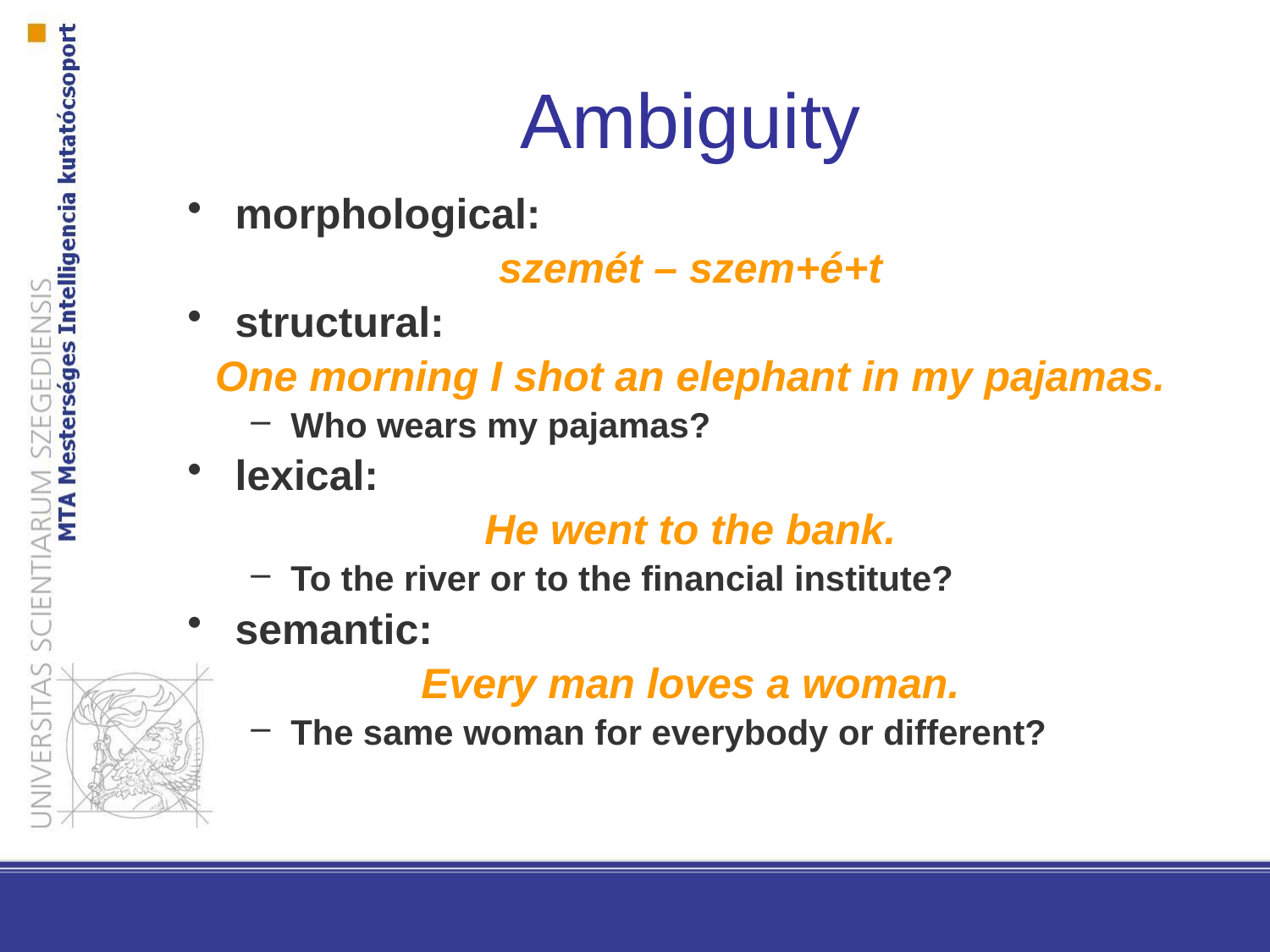

Ambiguity
morphological:
szemét – szem+é+t
structural:
One morning I shot an elephant in my pajamas.
Who wears my pajamas?
lexical:
He went to the bank.
To the river or to the financial institute?
semantic:
Every man loves a woman.
The same woman for everybody or different?